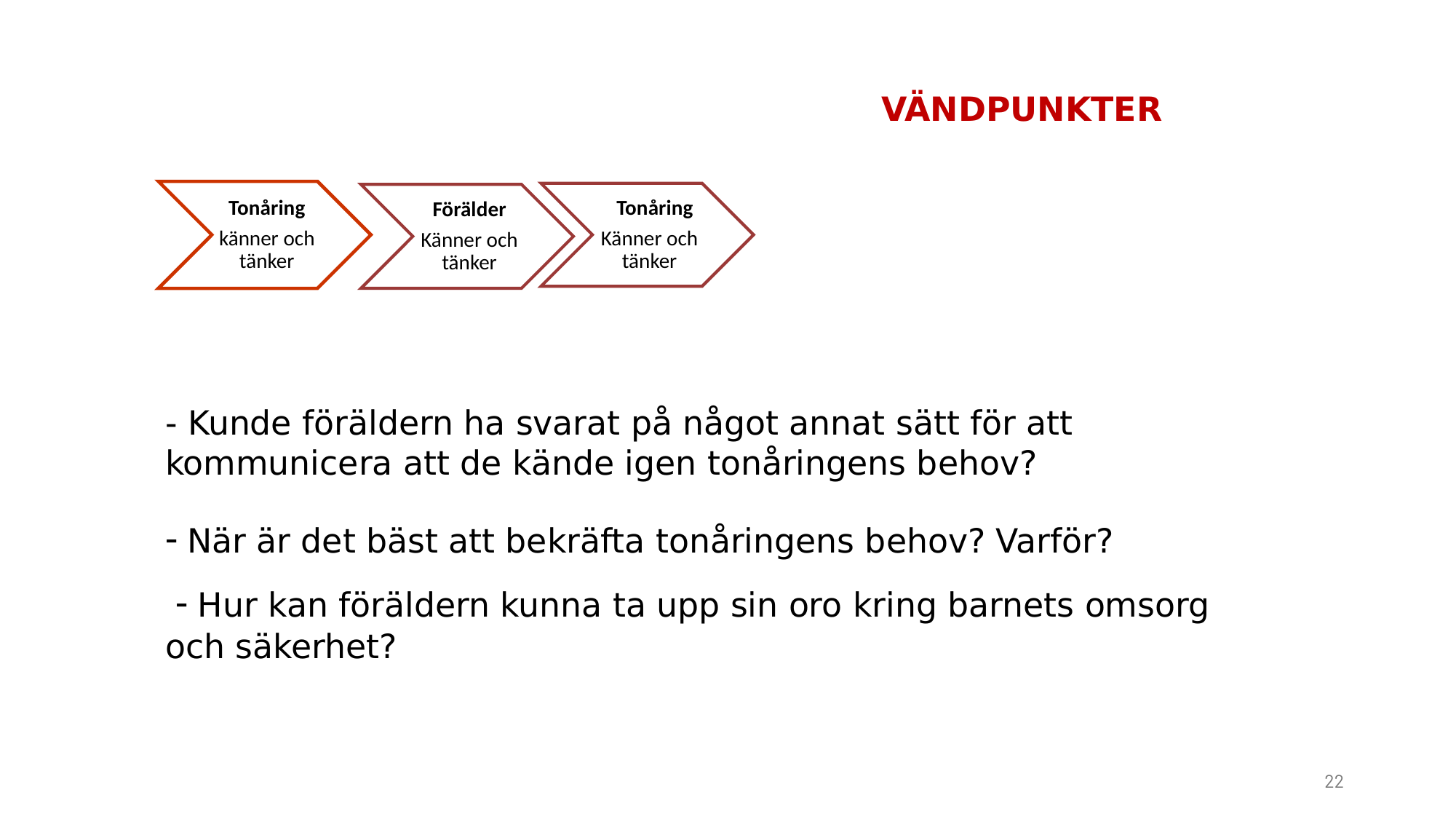

VÄNDPUNKTER

Tonåring
känner och tänker
Förälder
Känner och tänker
TTonåring
Känner och tänker
- Kunde föräldern ha svarat på något annat sätt för att kommunicera att de kände igen tonåringens behov?
- När är det bäst att bekräfta tonåringens behov? Varför?
 - Hur kan föräldern kunna ta upp sin oro kring barnets omsorg och säkerhet?
22